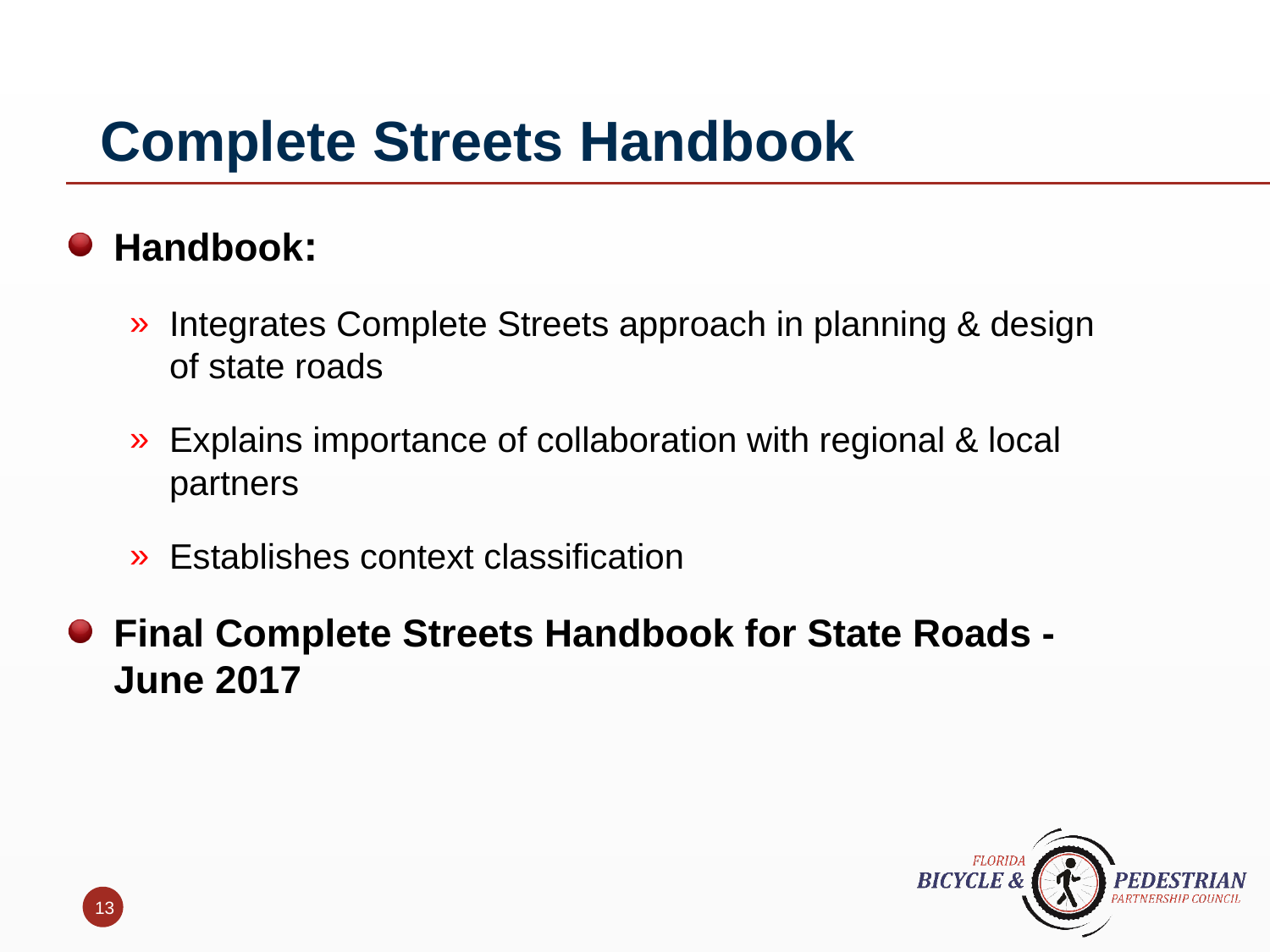

# Complete Streets Handbook
Handbook:
Integrates Complete Streets approach in planning & design of state roads
Explains importance of collaboration with regional & local partners
Establishes context classification
Final Complete Streets Handbook for State Roads - June 2017